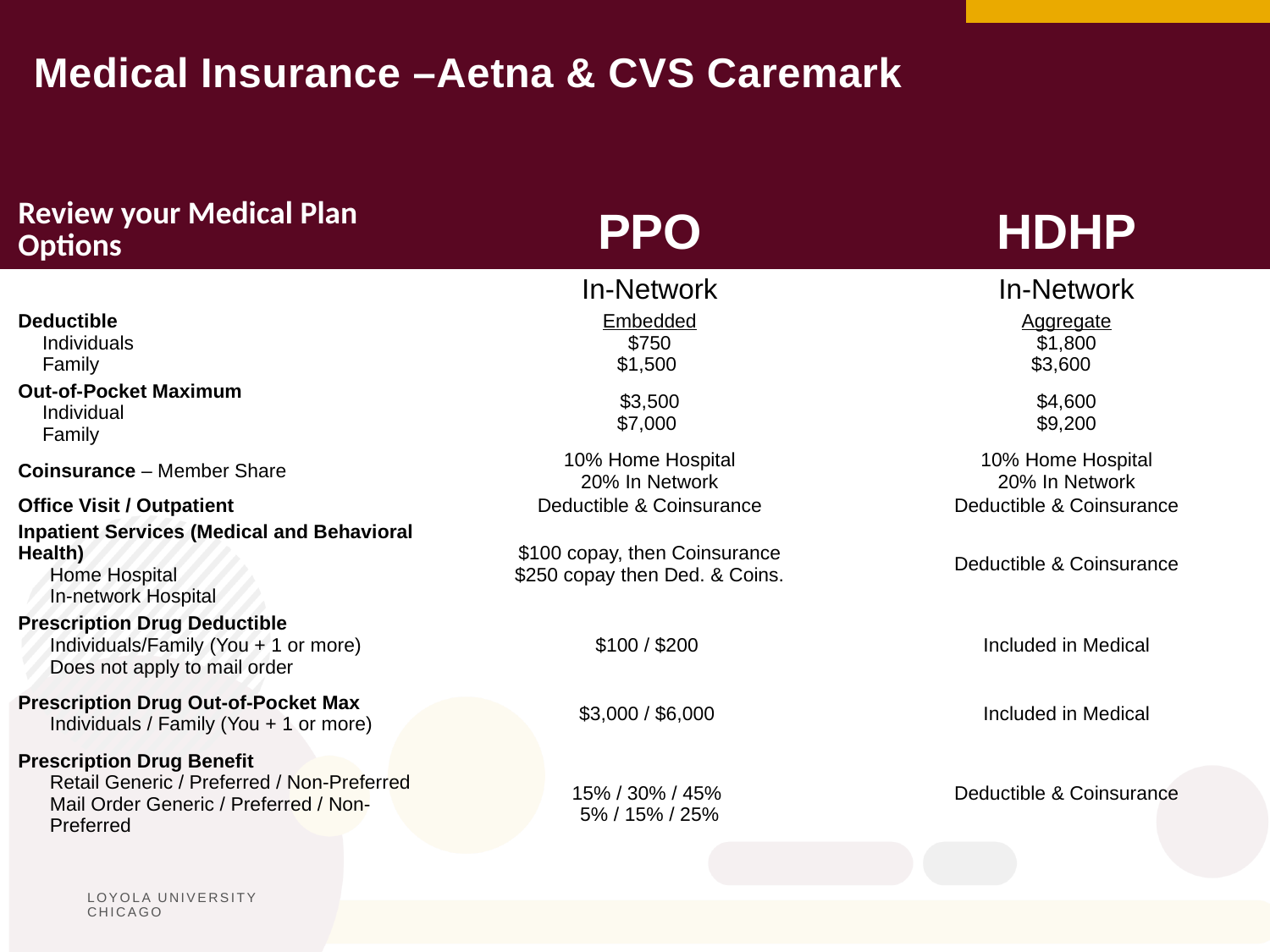

Medical Insurance –Aetna & CVS Caremark

| Review your Medical Plan Options | PPO | HDHP |
| --- | --- | --- |
|  | In-Network | In-Network |
| Deductible Individuals Family | Embedded $750 $1,500 | Aggregate $1,800 $3,600 |
| Out-of-Pocket Maximum Individual Family | $3,500 $7,000 | $4,600 $9,200 |
| Coinsurance – Member Share | 10% Home Hospital 20% In Network | 10% Home Hospital 20% In Network |
| Office Visit / Outpatient | Deductible & Coinsurance | Deductible & Coinsurance |
| Inpatient Services (Medical and Behavioral Health) Home Hospital In-network Hospital | $100 copay, then Coinsurance $250 copay then Ded. & Coins. | Deductible & Coinsurance |
| Prescription Drug Deductible Individuals/Family (You + 1 or more) Does not apply to mail order | $100 / $200 | Included in Medical |
| Prescription Drug Out-of-Pocket Max Individuals / Family (You + 1 or more) | $3,000 / $6,000 | Included in Medical |
| Prescription Drug Benefit Retail Generic / Preferred / Non-Preferred Mail Order Generic / Preferred / Non-Preferred | 15% / 30% / 45% 5% / 15% / 25% | Deductible & Coinsurance |

LOYOLA UNIVERSITY CHICAGO